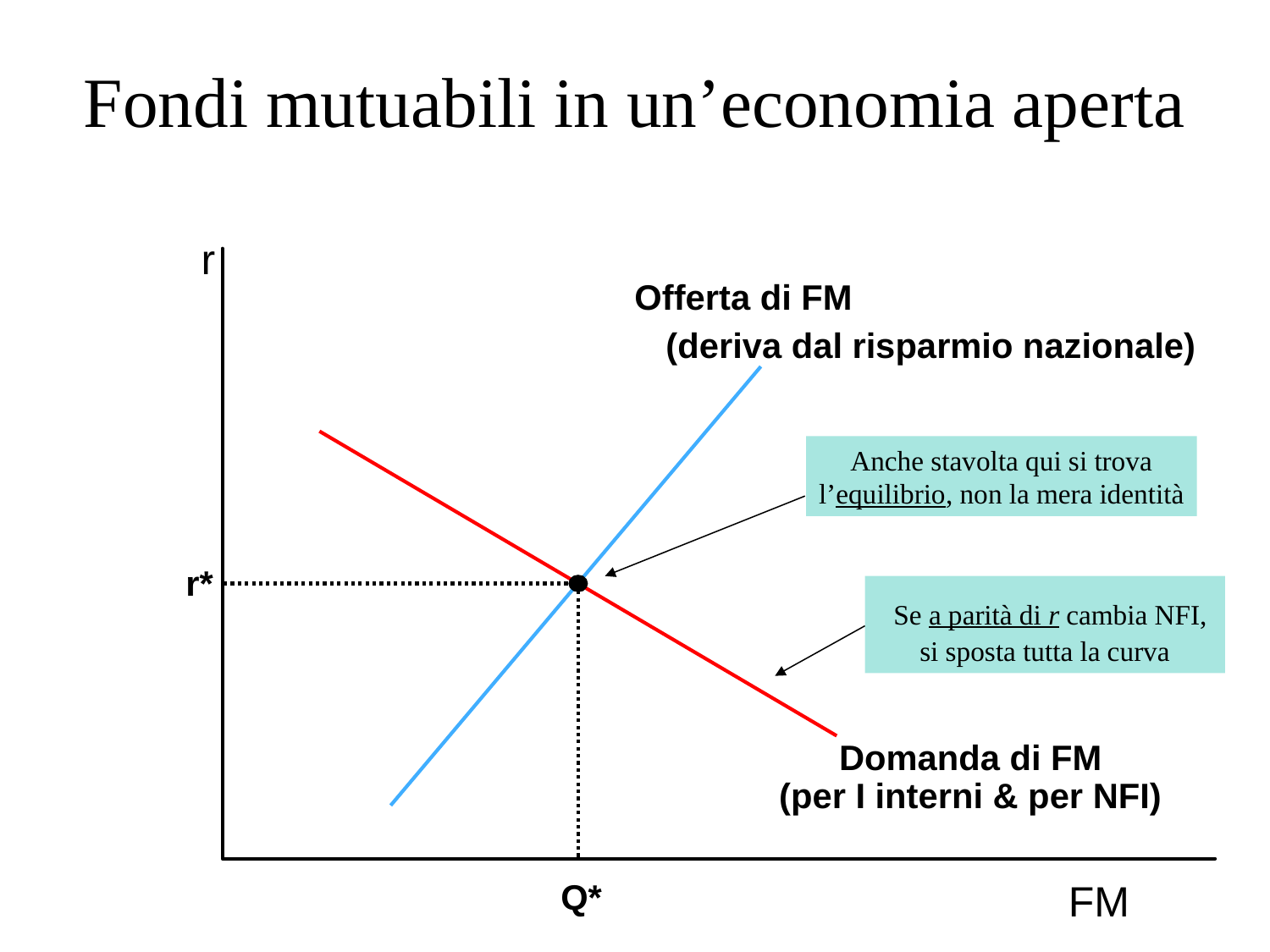

# Fondi mutuabili in un’economia aperta
r

Offerta di FM
(deriva dal risparmio nazionale)

Anche stavolta qui si trova
l’equilibrio, non la mera identità

r*

 Se a parità di r cambia NFI,
si sposta tutta la curva

Domanda di FM
(per I interni & per NFI)
Q*

FM